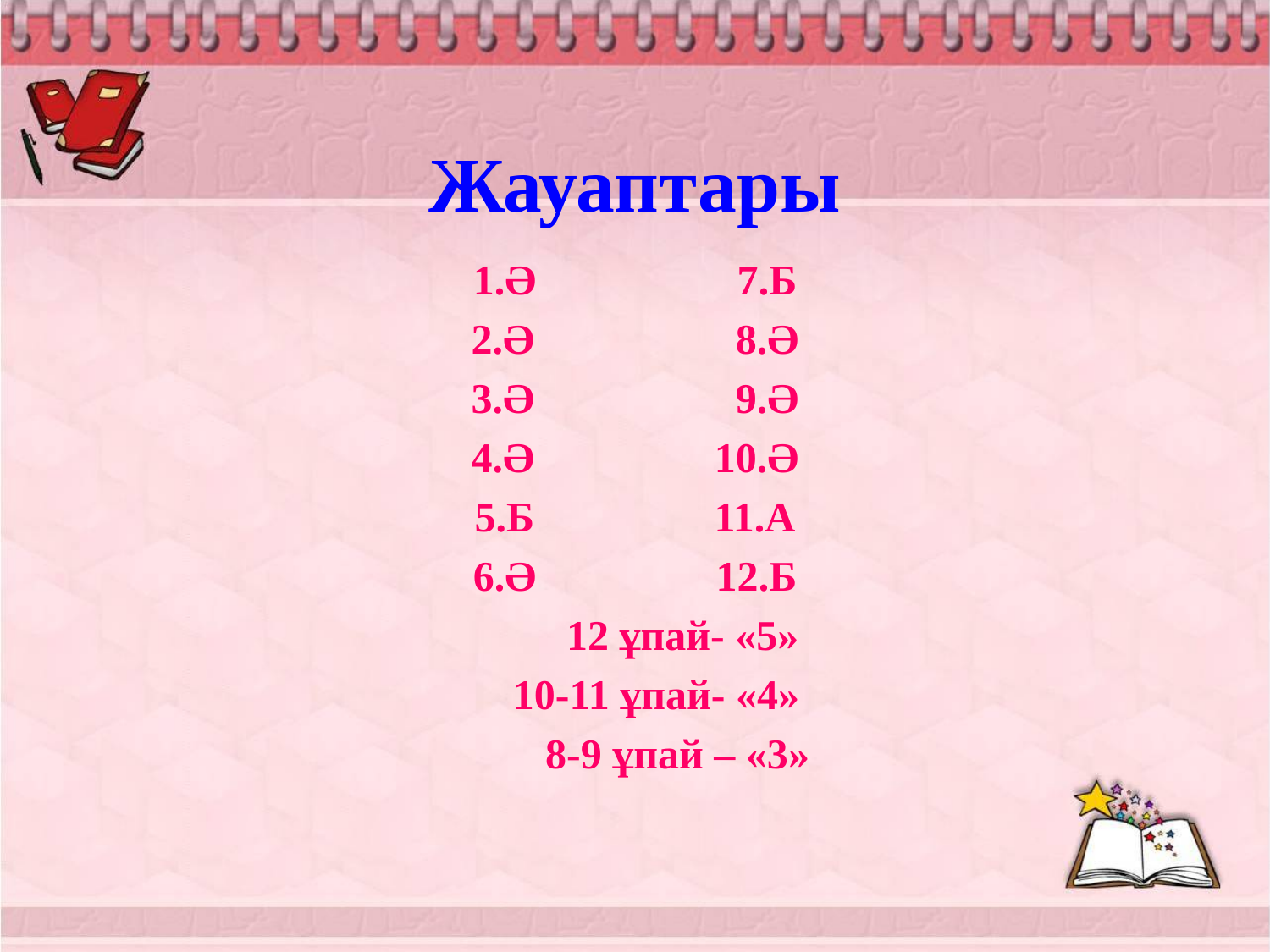

# Жауаптары
1.Ә                   7.Б
2.Ә                   8.Ә
3.Ә                   9.Ә
4.Ә                 10.Ә
5.Б                 11.А
6.Ә                 12.Б
         12 ұпай- «5»
    10-11 ұпай- «4»
        8-9 ұпай – «3»